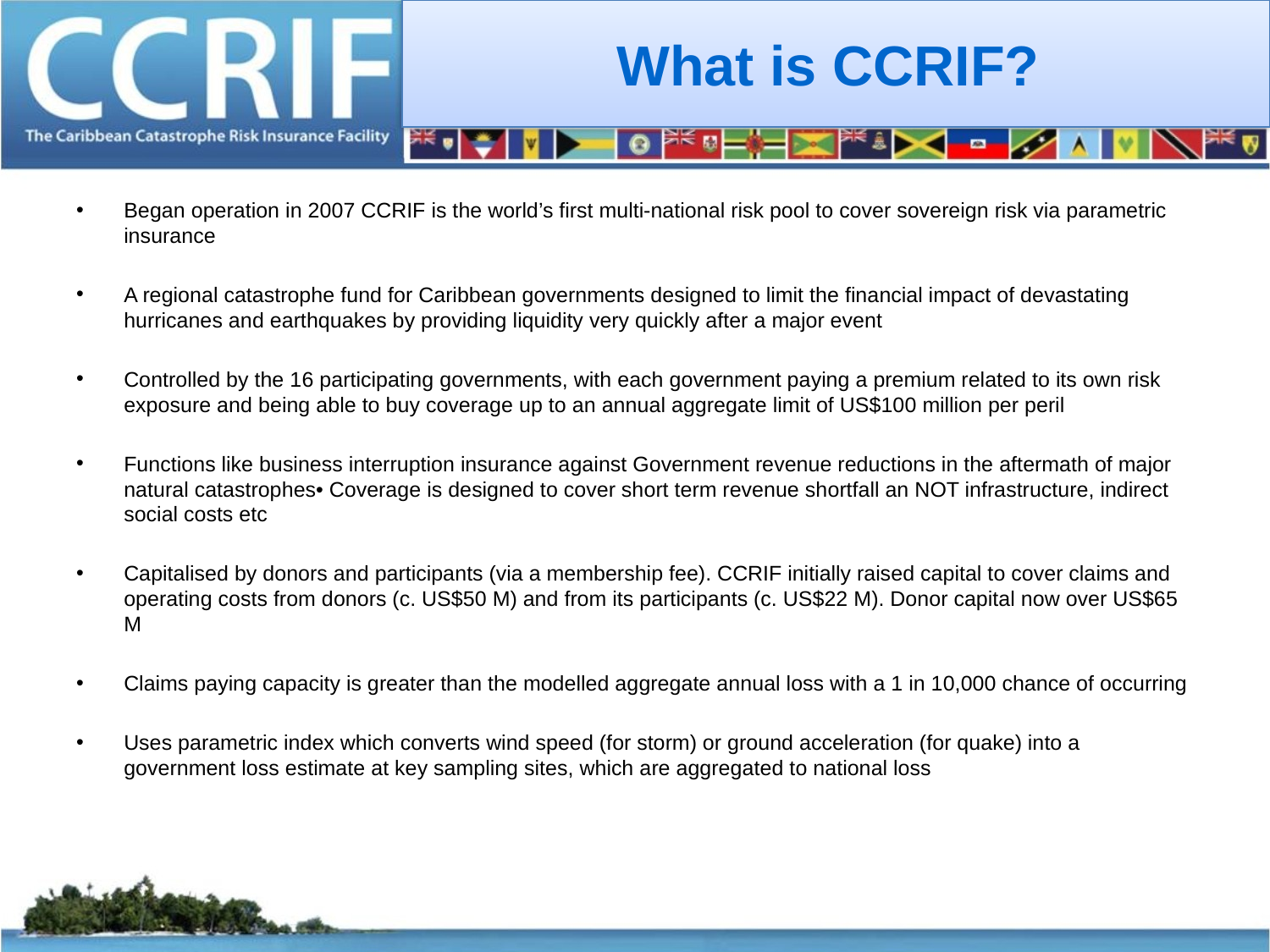

# What is CCRIF?
Began operation in 2007 CCRIF is the world’s first multi-national risk pool to cover sovereign risk via parametric insurance

A regional catastrophe fund for Caribbean governments designed to limit the financial impact of devastating hurricanes and earthquakes by providing liquidity very quickly after a major event

Controlled by the 16 participating governments, with each government paying a premium related to its own risk exposure and being able to buy coverage up to an annual aggregate limit of US$100 million per peril

Functions like business interruption insurance against Government revenue reductions in the aftermath of major natural catastrophes• Coverage is designed to cover short term revenue shortfall an NOT infrastructure, indirect social costs etc

Capitalised by donors and participants (via a membership fee). CCRIF initially raised capital to cover claims and operating costs from donors (c. US$50 M) and from its participants (c. US$22 M). Donor capital now over US$65 M

Claims paying capacity is greater than the modelled aggregate annual loss with a 1 in 10,000 chance of occurring

Uses parametric index which converts wind speed (for storm) or ground acceleration (for quake) into a government loss estimate at key sampling sites, which are aggregated to national loss